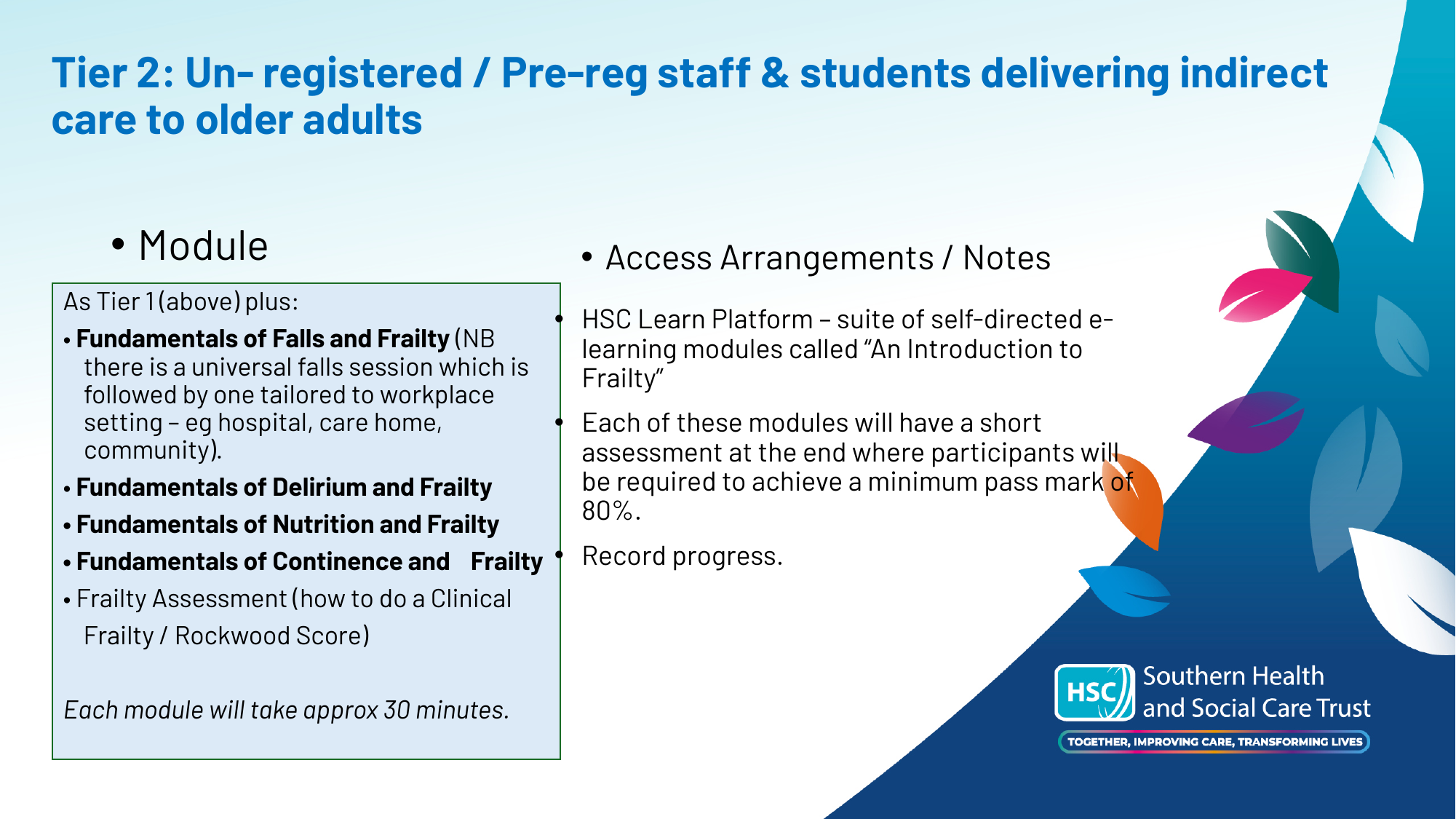

# Tier 2: Un- registered / Pre-reg staff & students delivering indirect care to older adults
Module

Access Arrangements / Notes
As Tier 1 (above) plus:
• Fundamentals of Falls and Frailty (NB there is a universal falls session which is followed by one tailored to workplace setting – eg hospital, care home, community).
• Fundamentals of Delirium and Frailty
• Fundamentals of Nutrition and Frailty
• Fundamentals of Continence and    Frailty
• Frailty Assessment (how to do a Clinical
    Frailty / Rockwood Score)

Each module will take approx 30 minutes.

HSC Learn Platform – suite of self-directed e-learning modules called “An Introduction to Frailty”
Each of these modules will have a short assessment at the end where participants will be required to achieve a minimum pass mark of 80%.
Record progress.